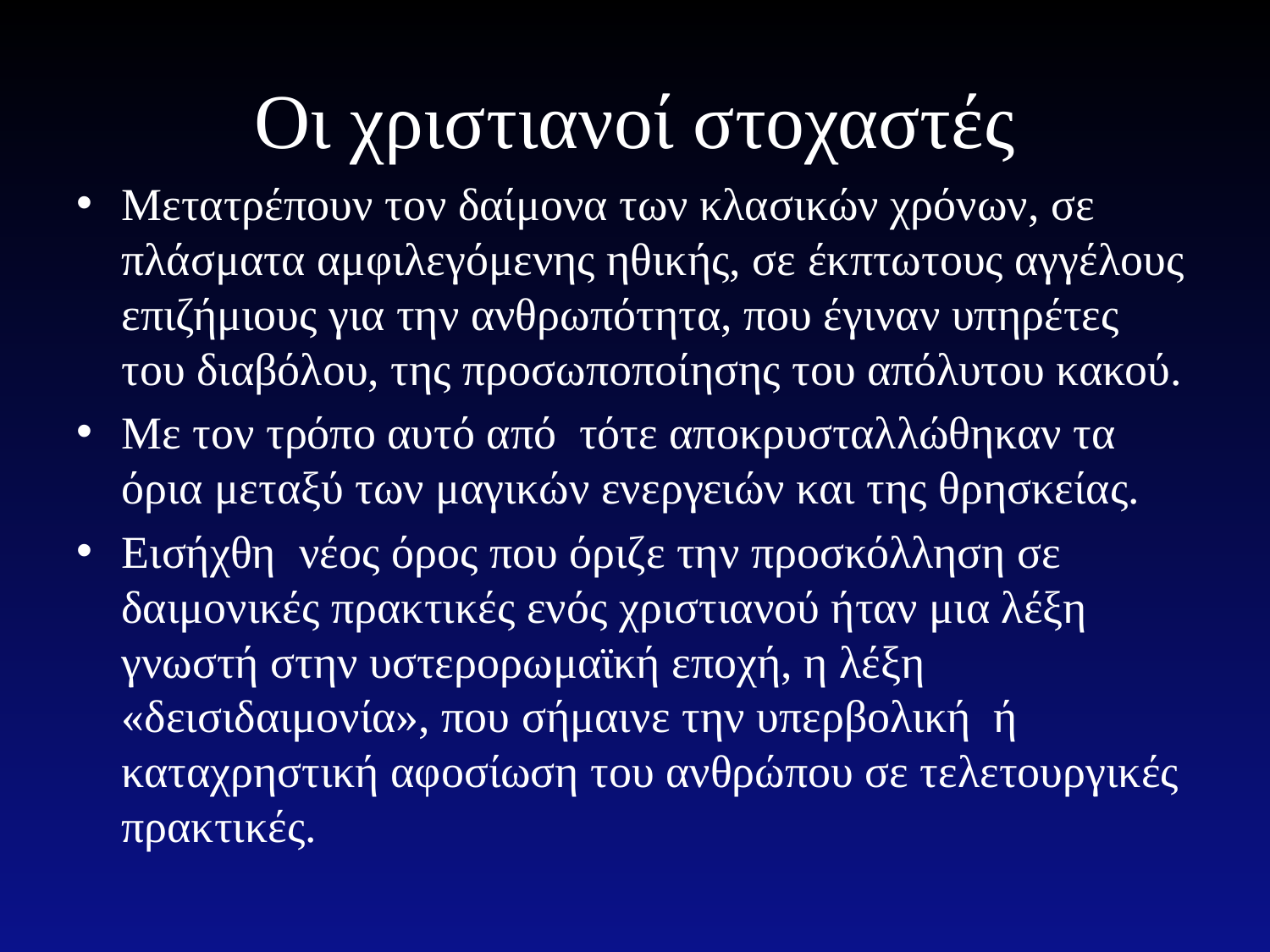

# Οι χριστιανοί στοχαστές
Μετατρέπουν τον δαίμονα των κλασικών χρόνων, σε πλάσματα αμφιλεγόμενης ηθικής, σε έκπτωτους αγγέλους επιζήμιους για την ανθρωπότητα, που έγιναν υπηρέτες του διαβόλου, της προσωποποίησης του απόλυτου κακού.
Με τον τρόπο αυτό από  τότε αποκρυσταλλώθηκαν τα όρια μεταξύ των μαγικών ενεργειών και της θρησκείας.
Εισήχθη  νέος όρος που όριζε την προσκόλληση σε δαιμονικές πρακτικές ενός χριστιανού ήταν μια λέξη γνωστή στην υστερορωμαϊκή εποχή, η λέξη «δεισιδαιμονία», που σήμαινε την υπερβολική  ή καταχρηστική αφοσίωση του ανθρώπου σε τελετουργικές πρακτικές.